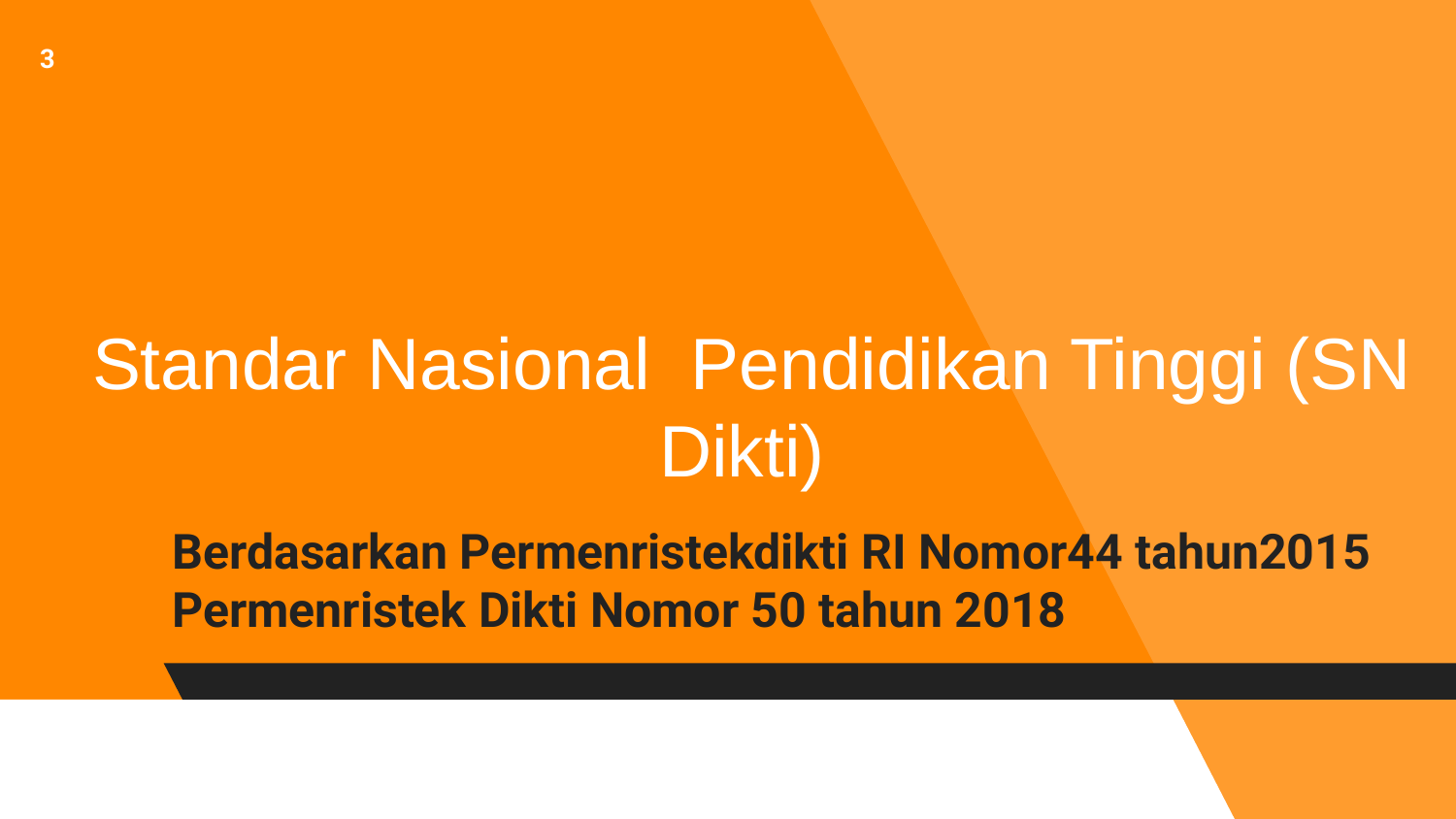

3
# Standar Nasional  Pendidikan Tinggi (SN Dikti)
Berdasarkan Permenristekdikti RI Nomor44 tahun2015
Permenristek Dikti Nomor 50 tahun 2018